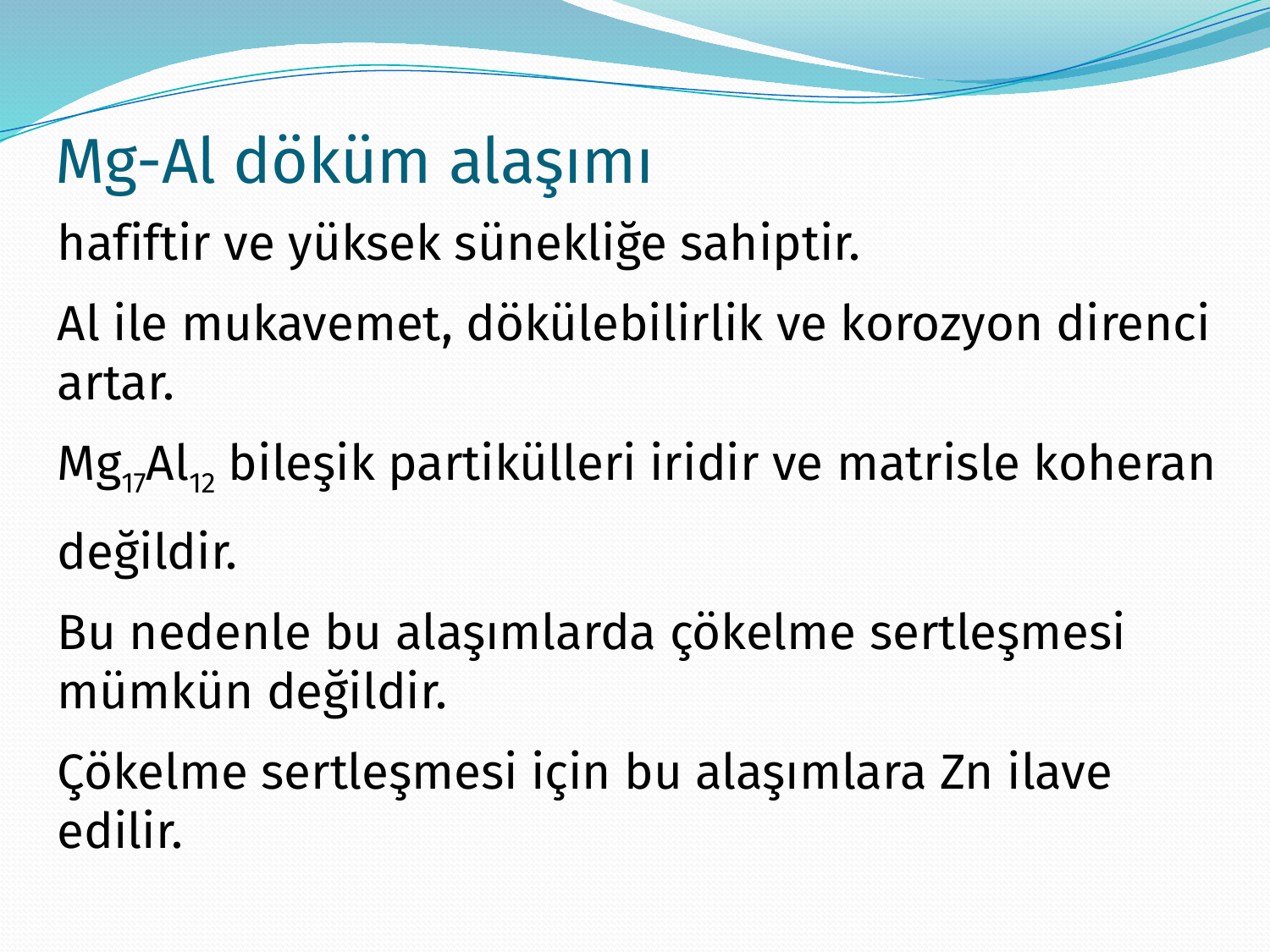

# Mg-Al döküm alaşımı
hafiftir ve yüksek sünekliğe sahiptir.
Al ile mukavemet, dökülebilirlik ve korozyon direnci artar.
Mg17Al12 bileşik partikülleri iridir ve matrisle koheran
değildir.
Bu nedenle bu alaşımlarda çökelme sertleşmesi mümkün değildir.
Çökelme sertleşmesi için bu alaşımlara Zn ilave edilir.